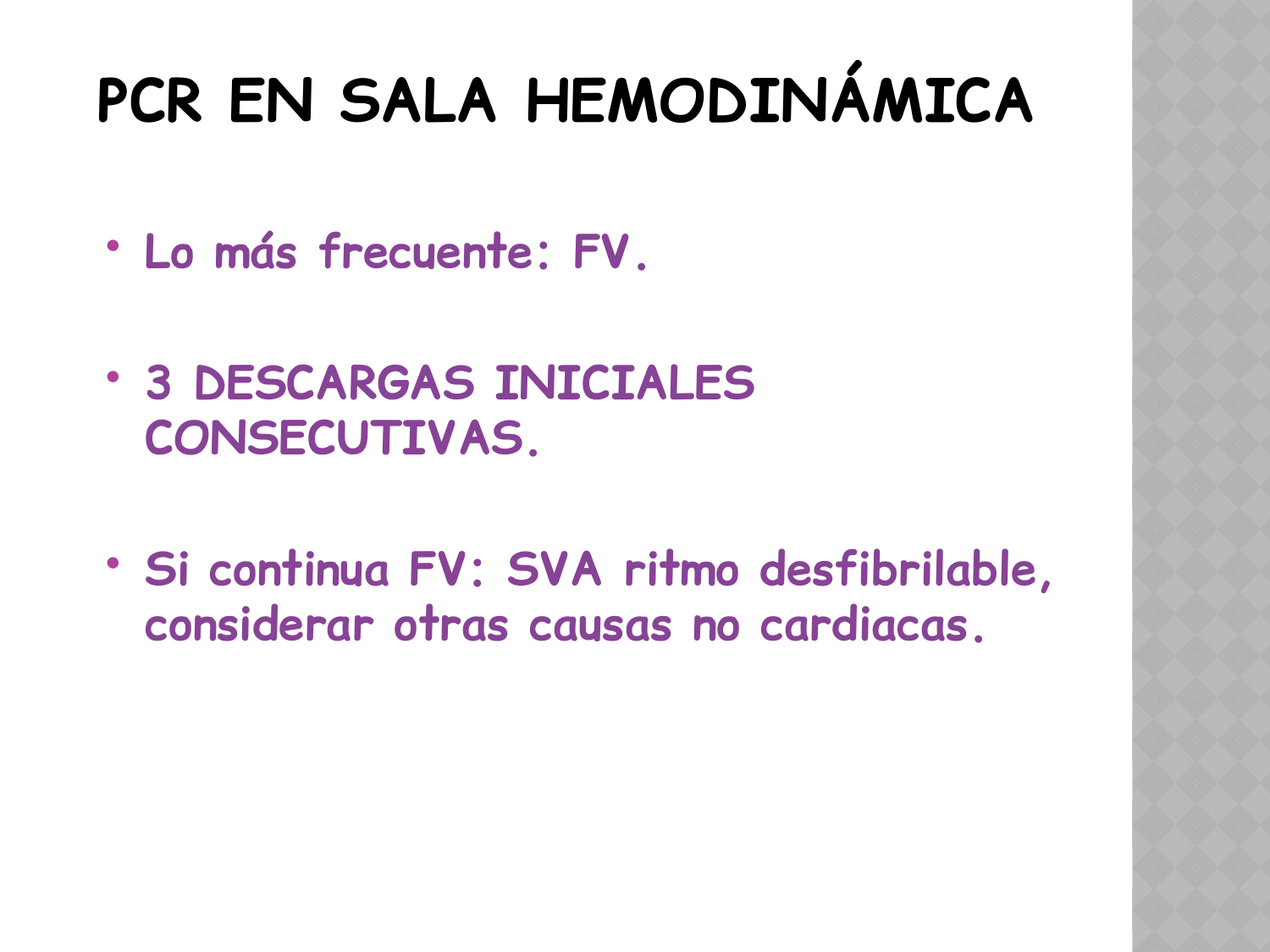

# Pcr EN SALA HEMODINÁMICA
Lo más frecuente: FV.

3 DESCARGAS INICIALES CONSECUTIVAS.

Si continua FV: SVA ritmo desfibrilable, considerar otras causas no cardiacas.